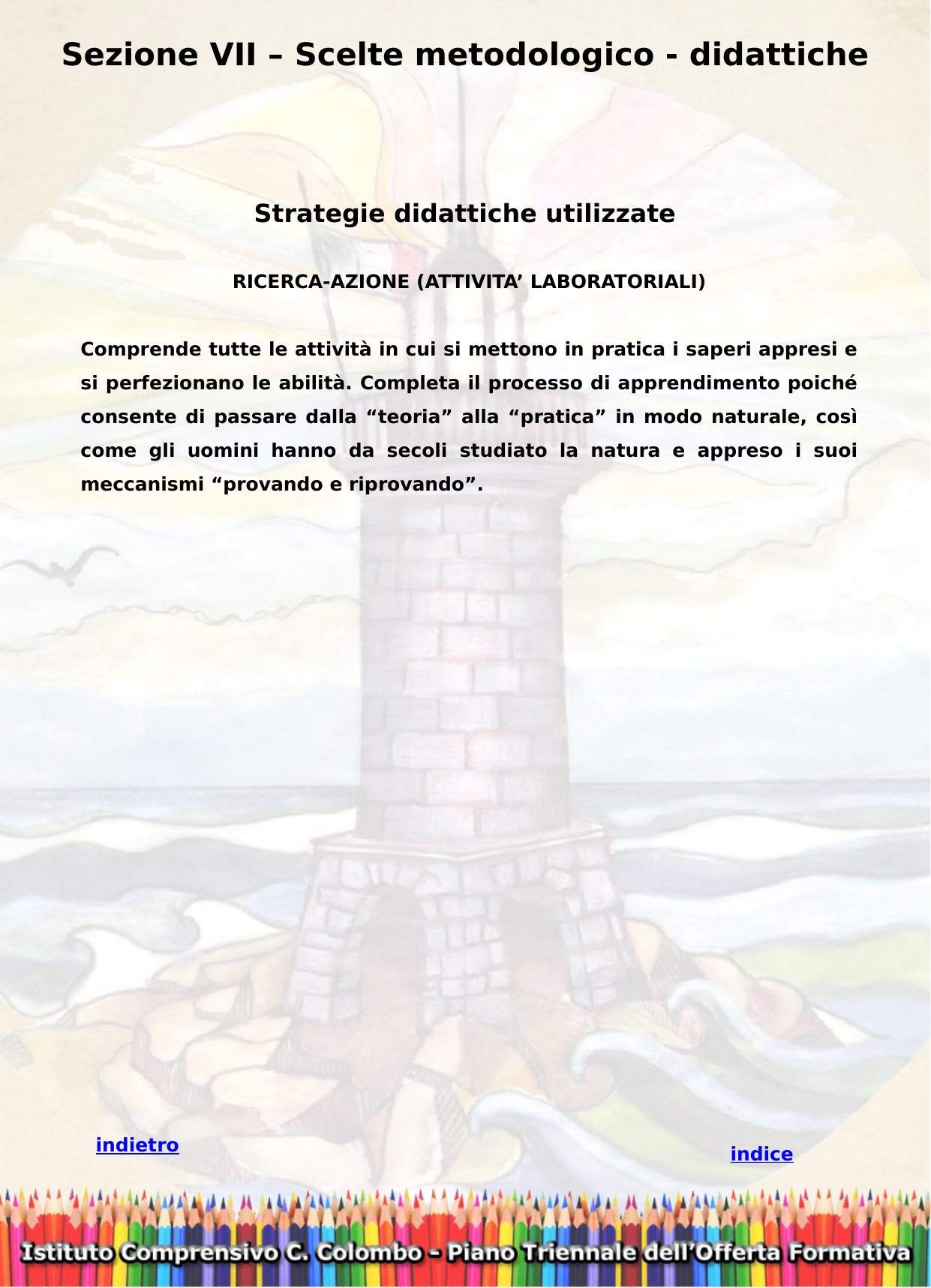

Sezione VII – Scelte metodologico - didattiche

Strategie didattiche utilizzate

RICERCA-AZIONE (ATTIVITA’ LABORATORIALI)

Comprende tutte le attività in cui si mettono in pratica i saperi appresi e si perfezionano le abilità. Completa il processo di apprendimento poiché consente di passare dalla “teoria” alla “pratica” in modo naturale, così come gli uomini hanno da secoli studiato la natura e appreso i suoi meccanismi “provando e riprovando”.

indietro
indice